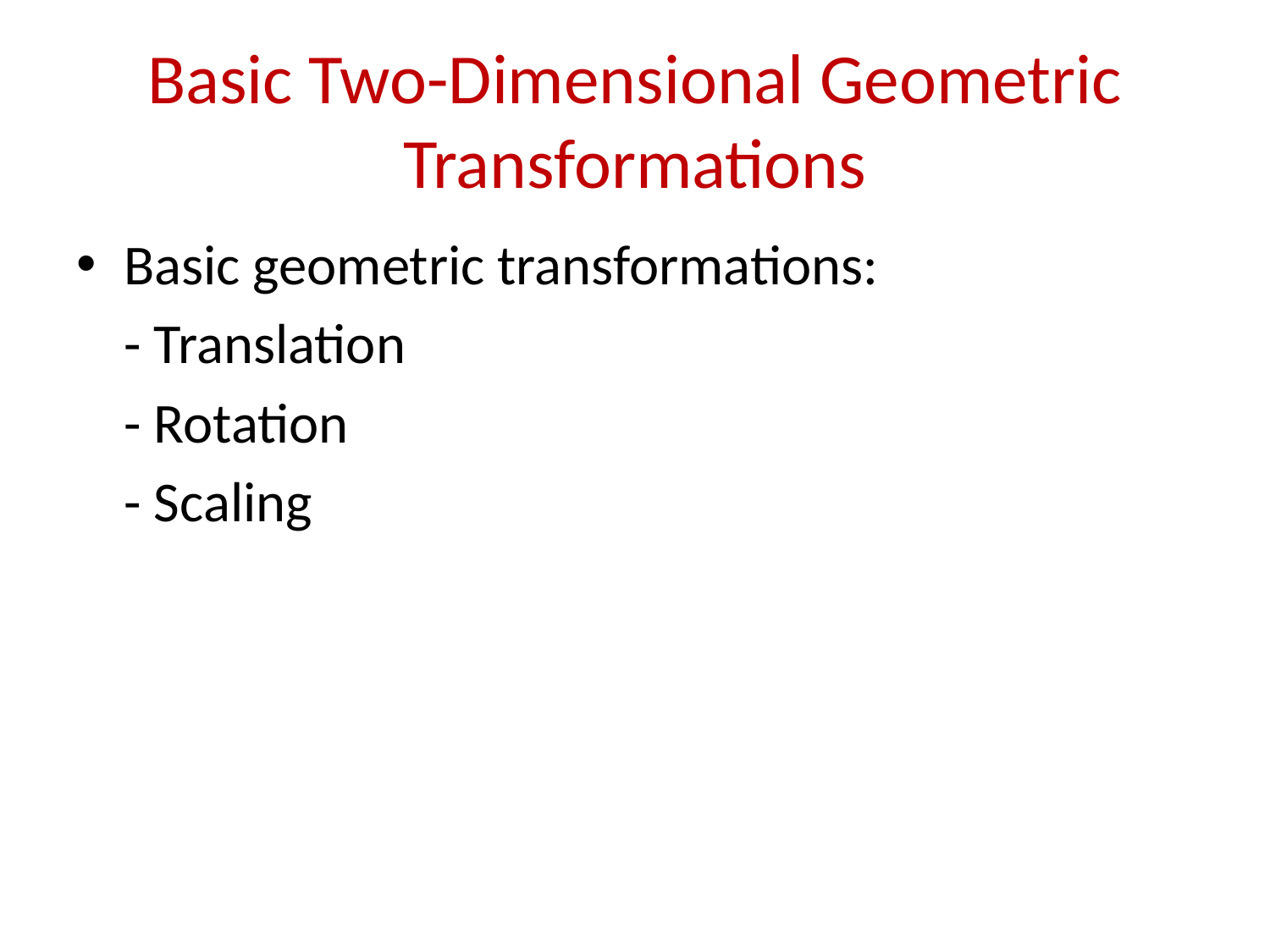

# Basic Two-Dimensional Geometric Transformations
Basic geometric transformations:
	- Translation
	- Rotation
	- Scaling